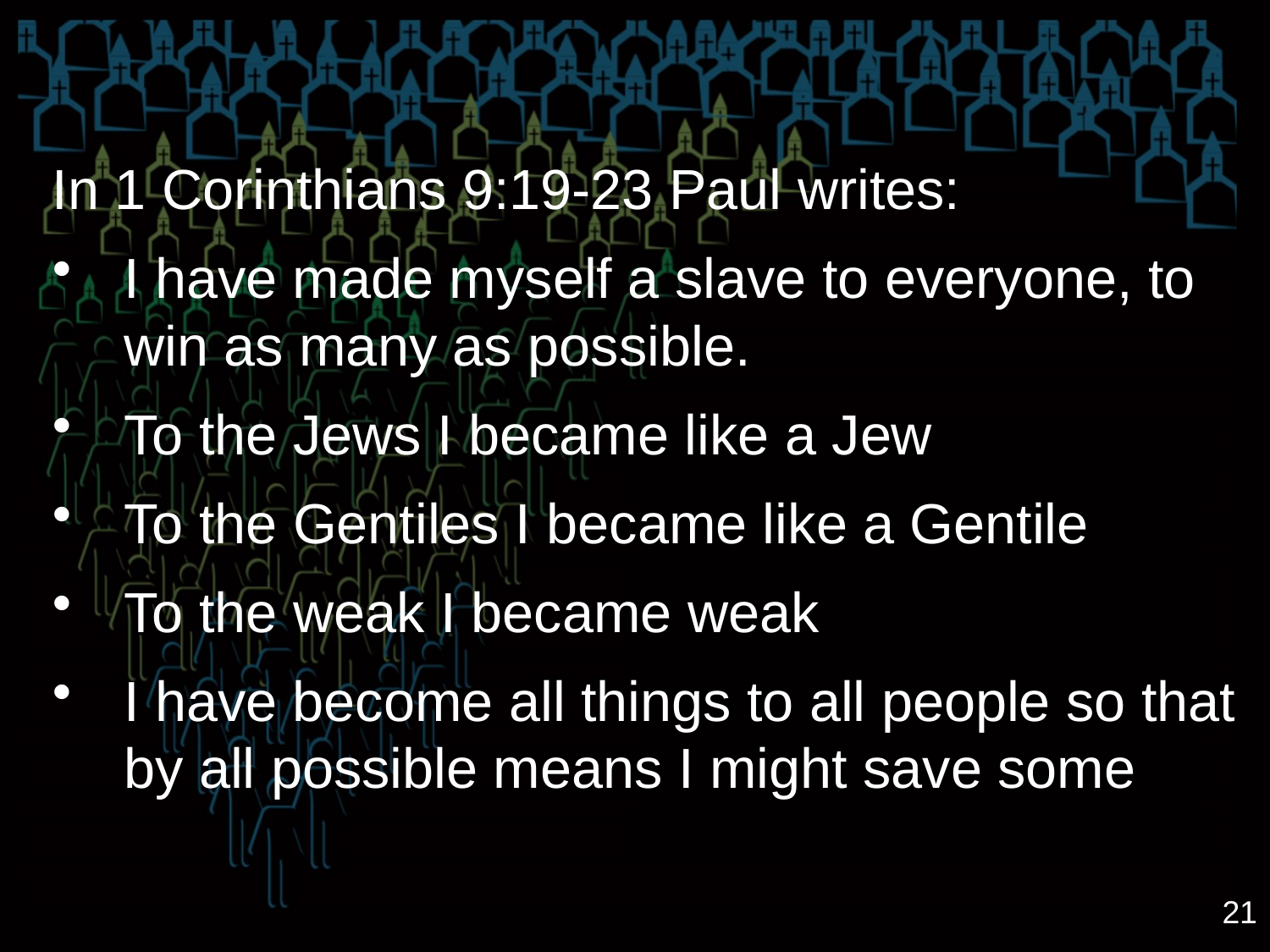

In 1 Corinthians 9:19-23 Paul writes:
I have made myself a slave to everyone, to win as many as possible.
To the Jews I became like a Jew
To the Gentiles I became like a Gentile
To the weak I became weak
I have become all things to all people so that by all possible means I might save some
21